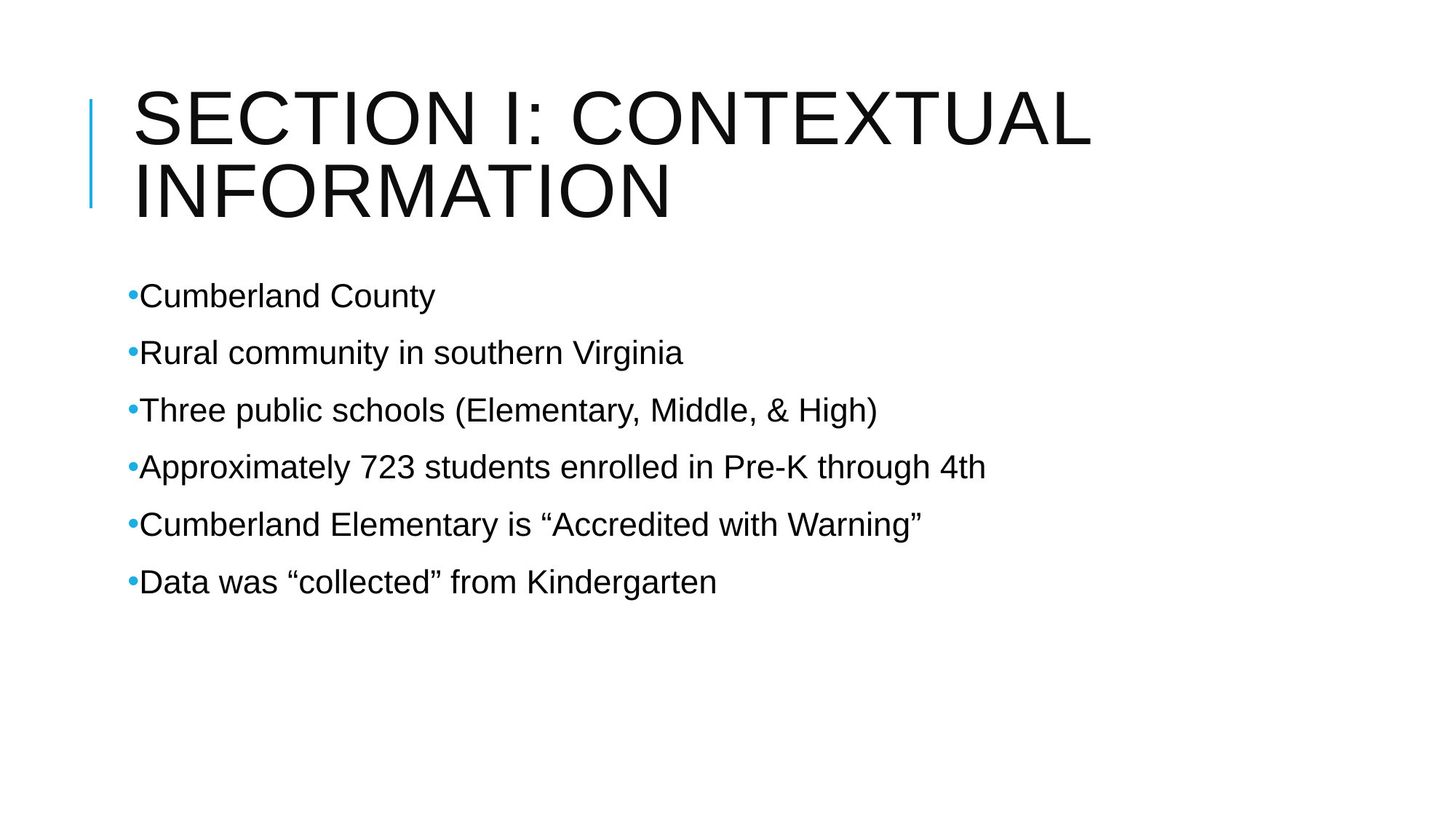

# Section I: Contextual Information
Cumberland County
Rural community in southern Virginia
Three public schools (Elementary, Middle, & High)
Approximately 723 students enrolled in Pre-K through 4th
Cumberland Elementary is “Accredited with Warning”
Data was “collected” from Kindergarten